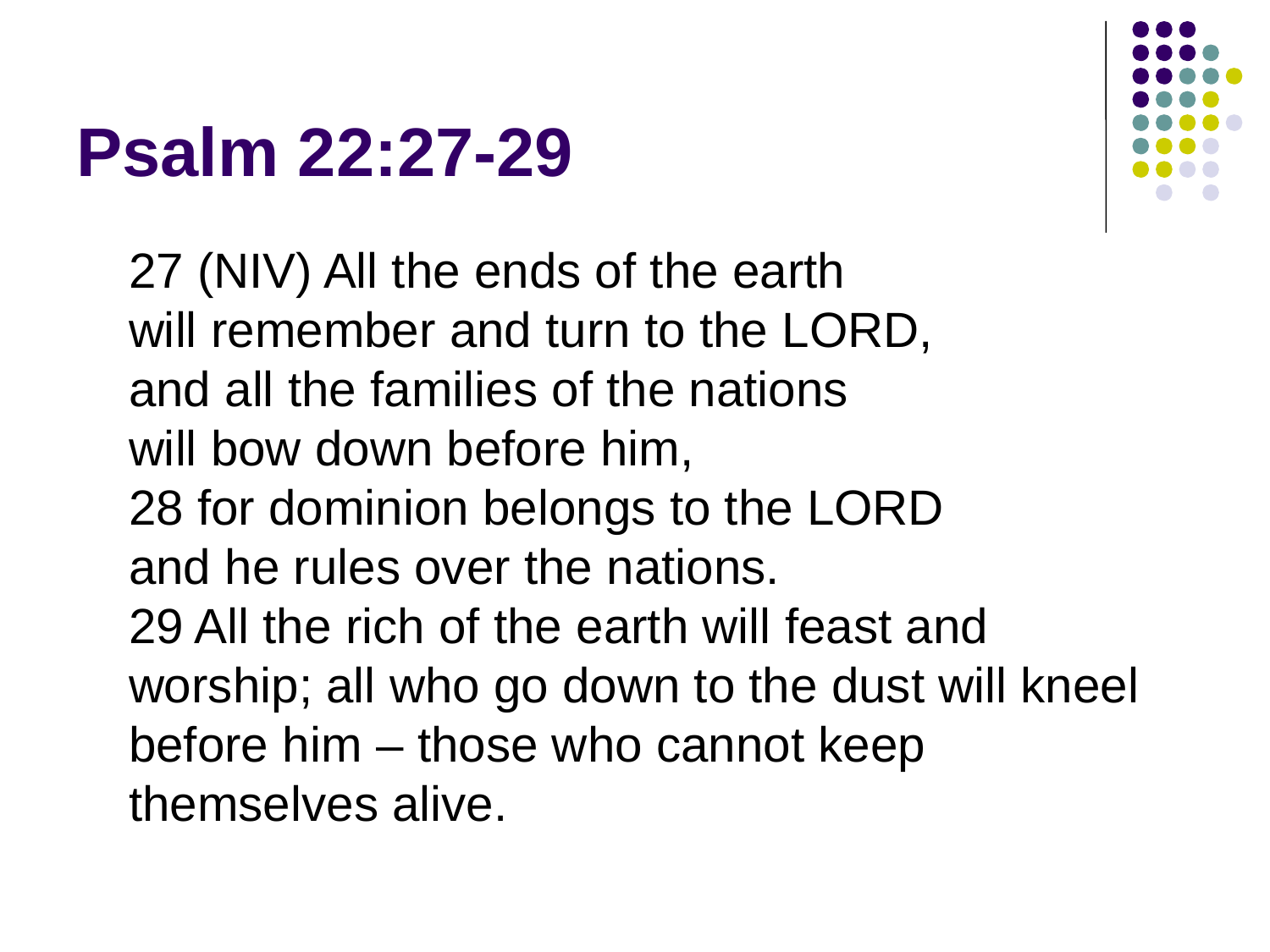

# Psalm 22:27-29
27 (NIV) All the ends of the earth
will remember and turn to the LORD,
and all the families of the nations
will bow down before him,
28 for dominion belongs to the LORD
and he rules over the nations.
29 All the rich of the earth will feast and worship; all who go down to the dust will kneel before him – those who cannot keep themselves alive.